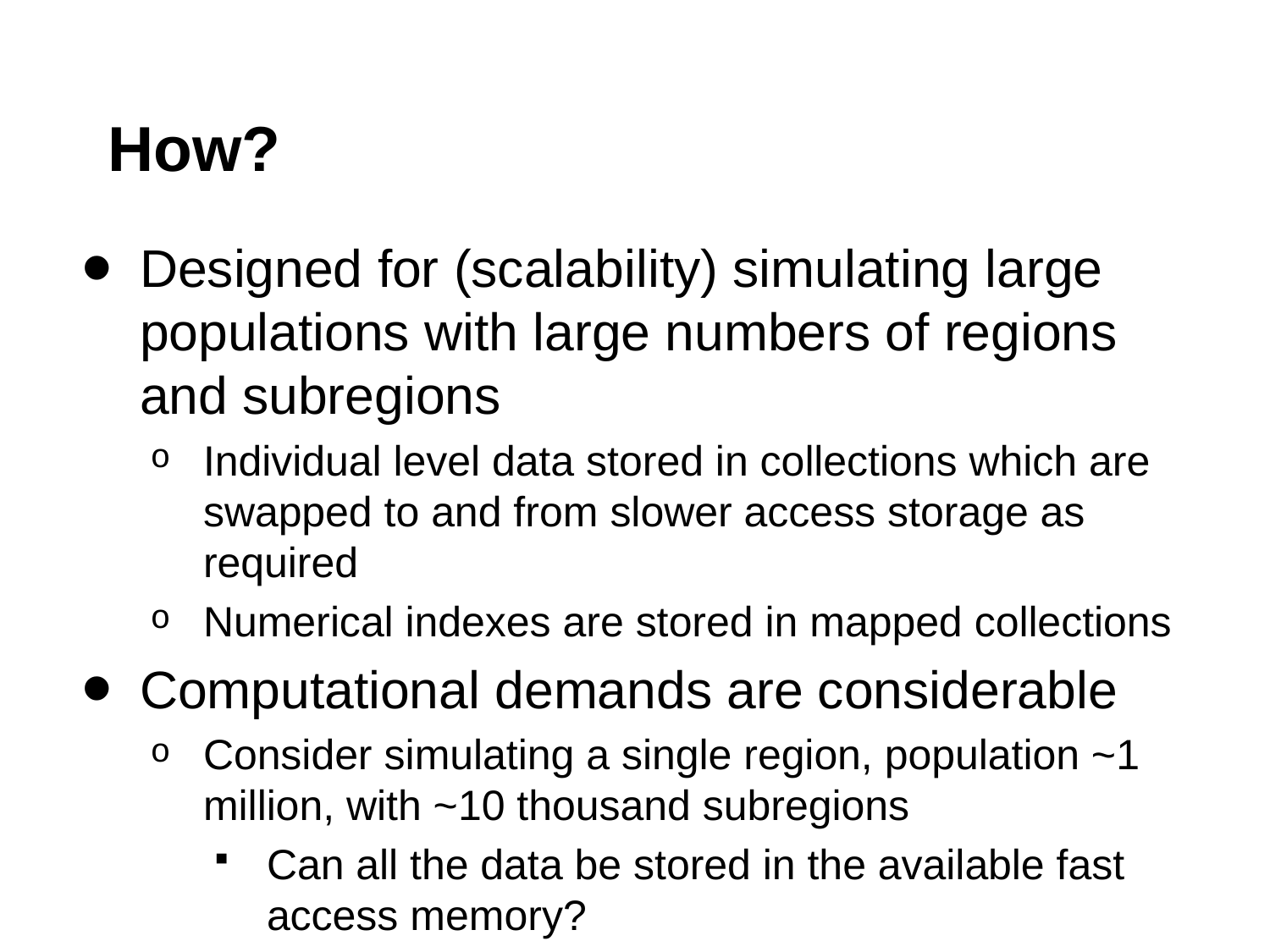

# How?
Designed for (scalability) simulating large populations with large numbers of regions and subregions
Individual level data stored in collections which are swapped to and from slower access storage as required
Numerical indexes are stored in mapped collections
Computational demands are considerable
Consider simulating a single region, population ~1 million, with ~10 thousand subregions
Can all the data be stored in the available fast access memory?